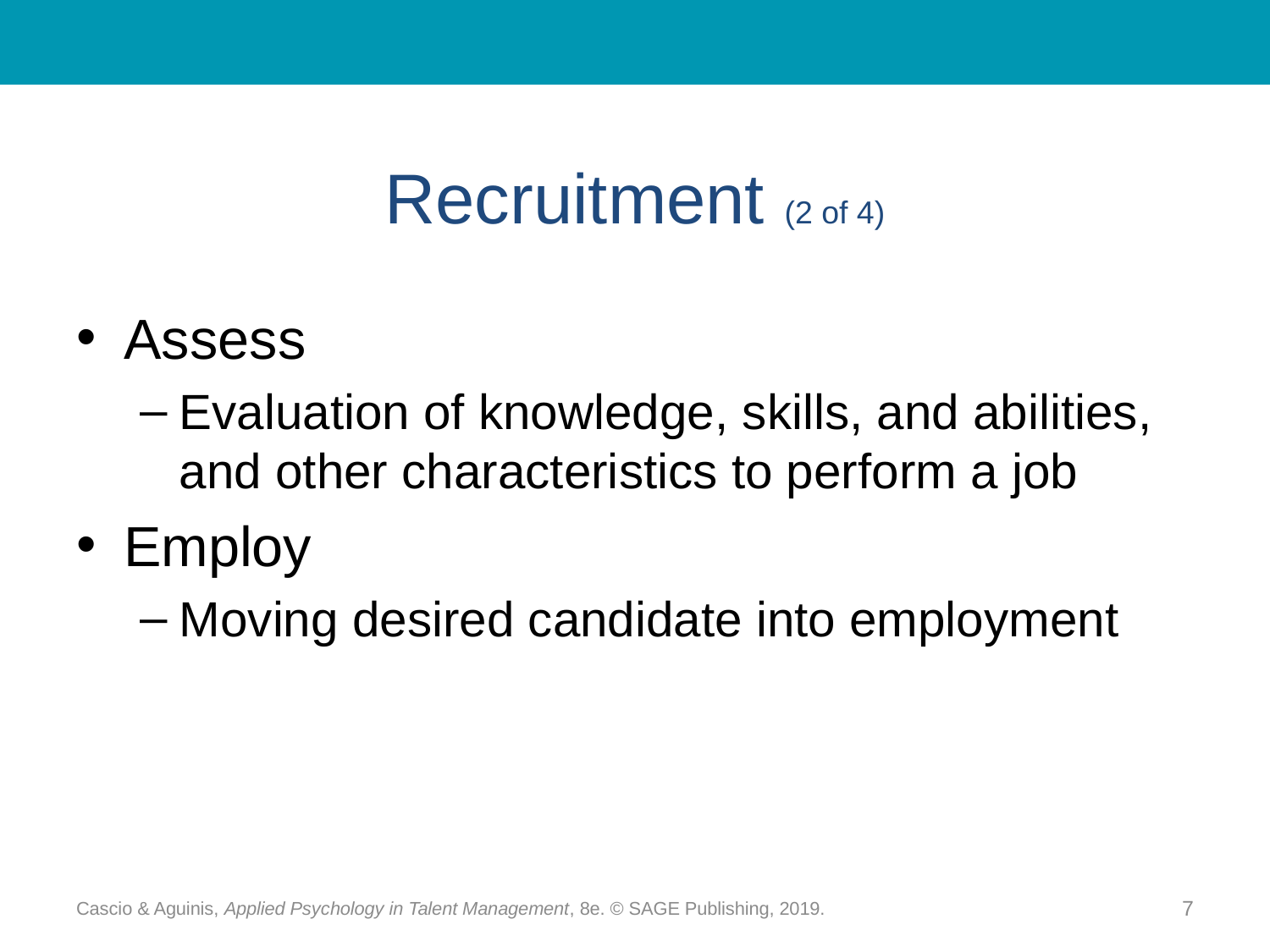

# Recruitment (2 of 4)
Assess
Evaluation of knowledge, skills, and abilities, and other characteristics to perform a job
Employ
Moving desired candidate into employment
Cascio & Aguinis, Applied Psychology in Talent Management, 8e. © SAGE Publishing, 2019.
7